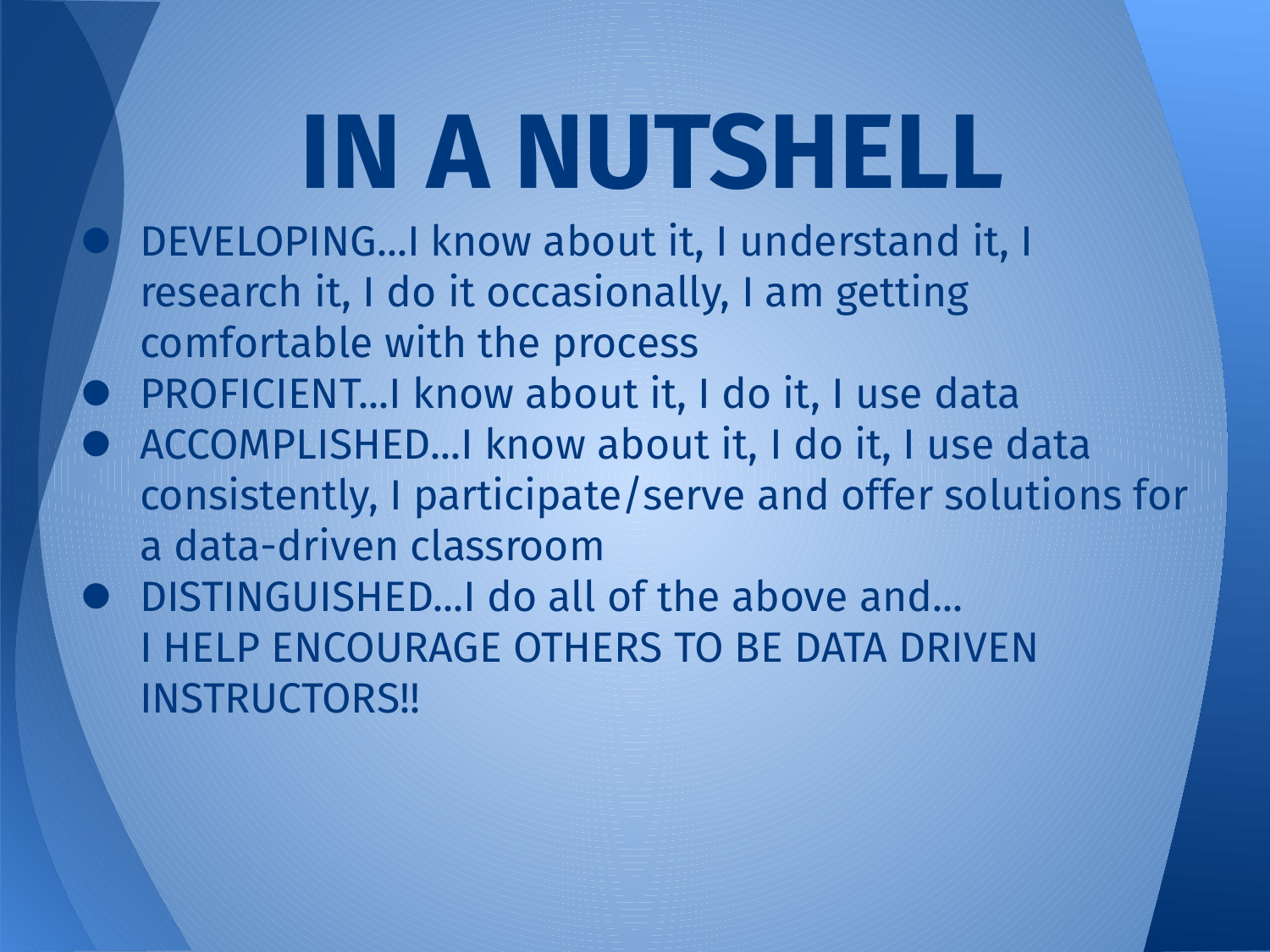

# IN A NUTSHELL
DEVELOPING...I know about it, I understand it, I research it, I do it occasionally, I am getting comfortable with the process
PROFICIENT...I know about it, I do it, I use data
ACCOMPLISHED...I know about it, I do it, I use data consistently, I participate/serve and offer solutions for a data-driven classroom
DISTINGUISHED...I do all of the above and...
I HELP ENCOURAGE OTHERS TO BE DATA DRIVEN  INSTRUCTORS!!